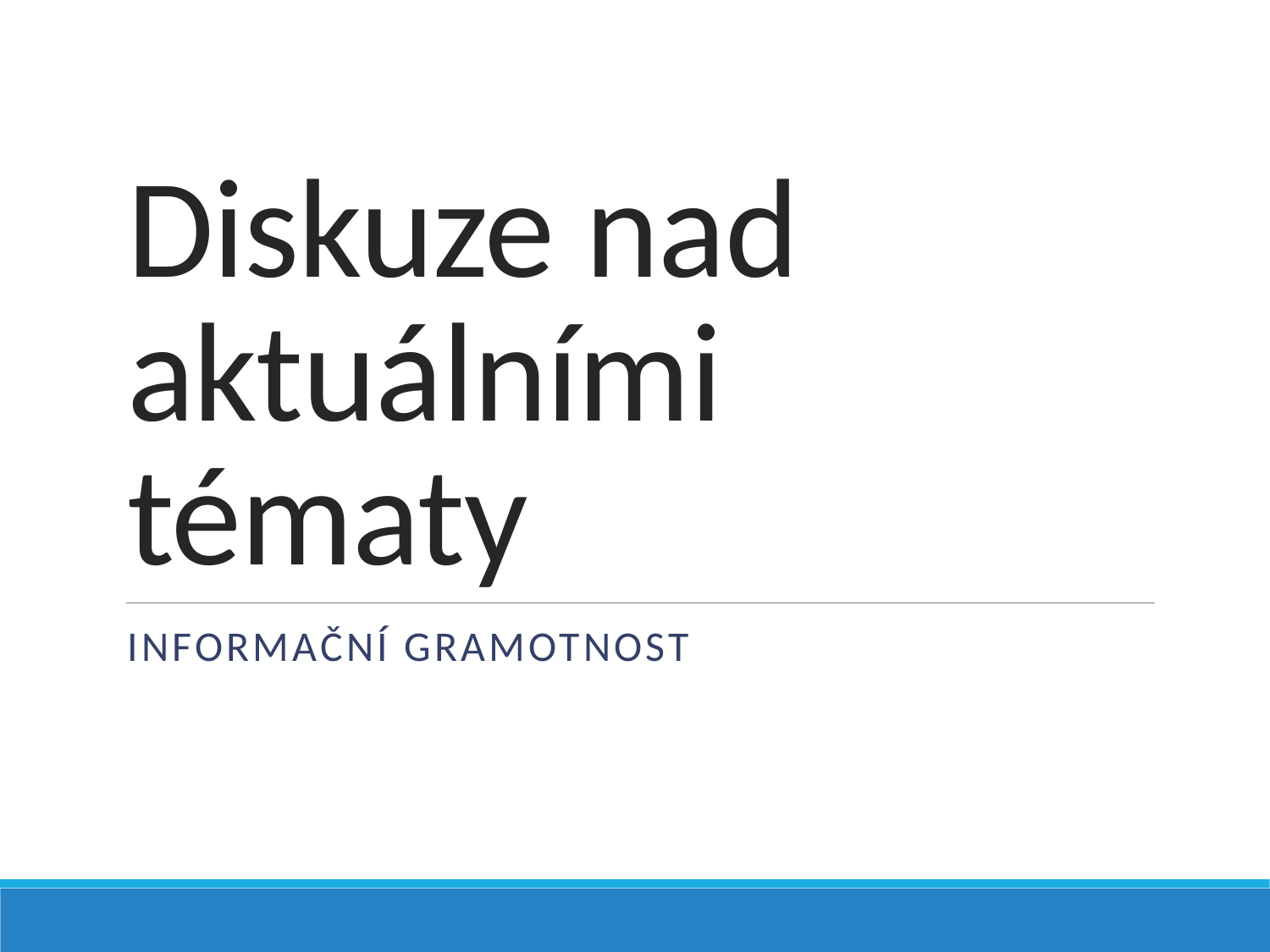

# Diskuze nad aktuálními tématy
Informační gramotnost